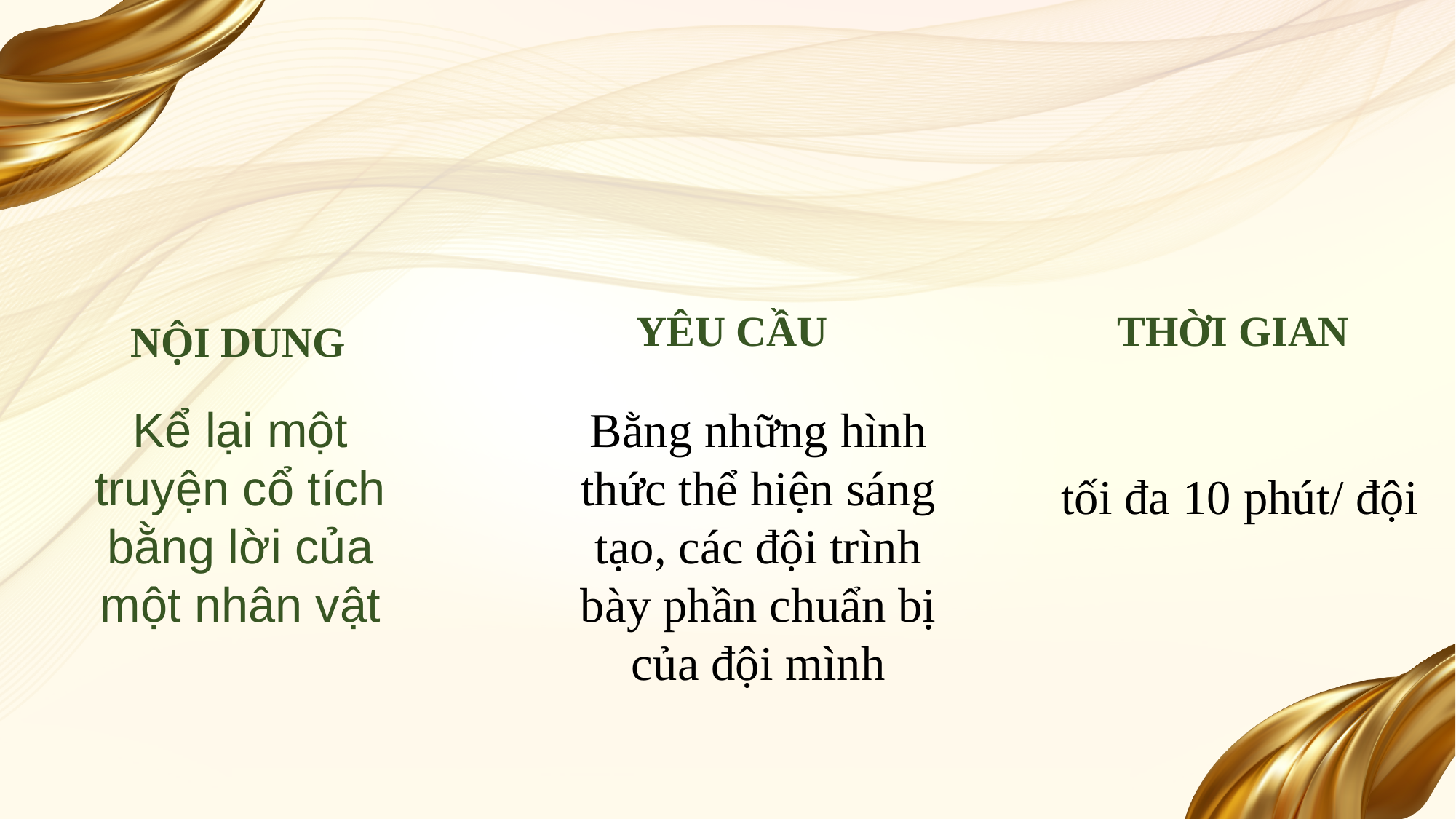

YÊU CẦU
THỜI GIAN
NỘI DUNG
Kể lại một truyện cổ tích bằng lời của
 một nhân vật
Bằng những hình thức thể hiện sáng tạo, các đội trình bày phần chuẩn bị của đội mình
tối đa 10 phút/ đội